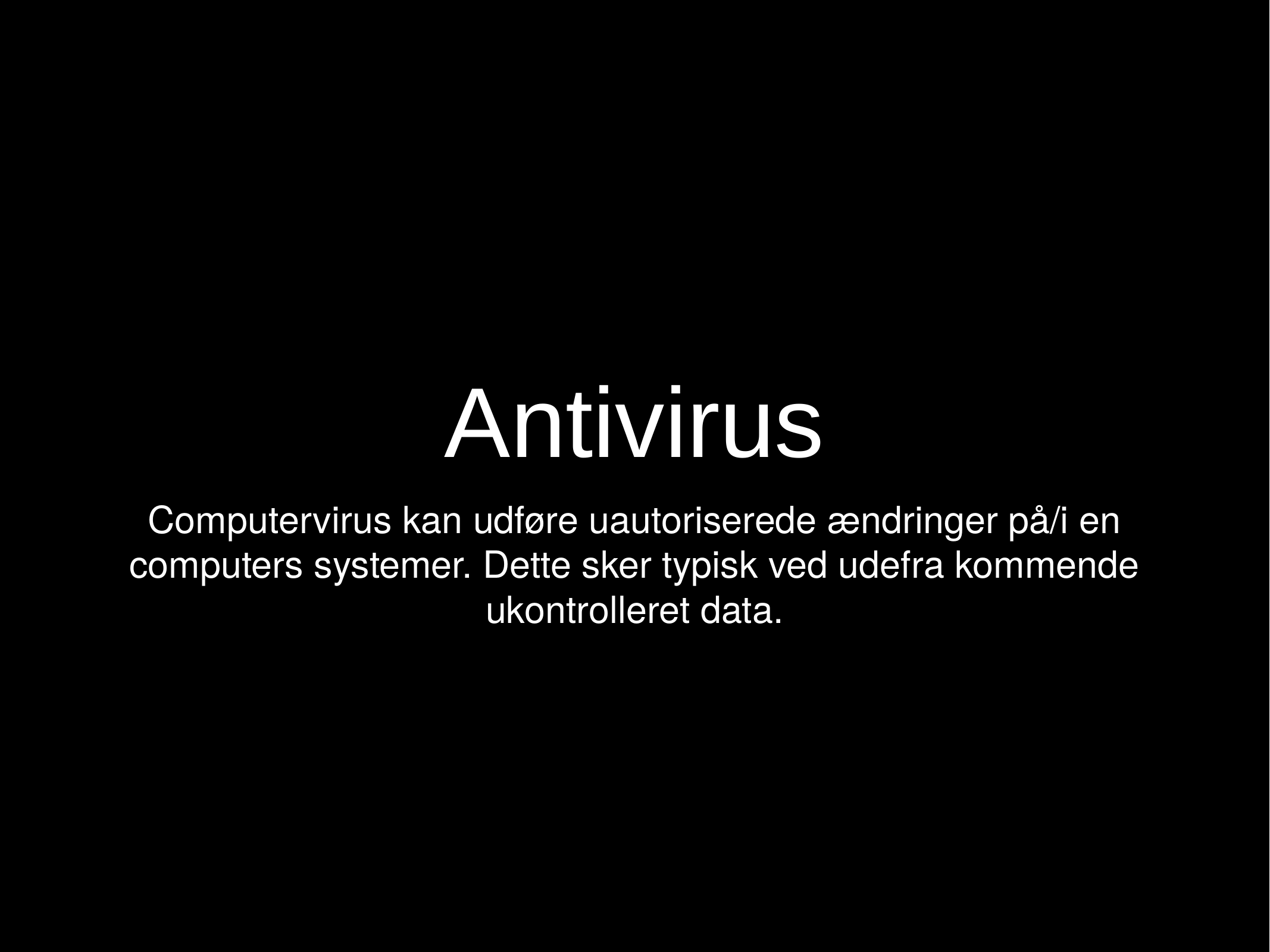

# Antivirus
Computervirus kan udføre uautoriserede ændringer på/i en computers systemer. Dette sker typisk ved udefra kommende ukontrolleret data.